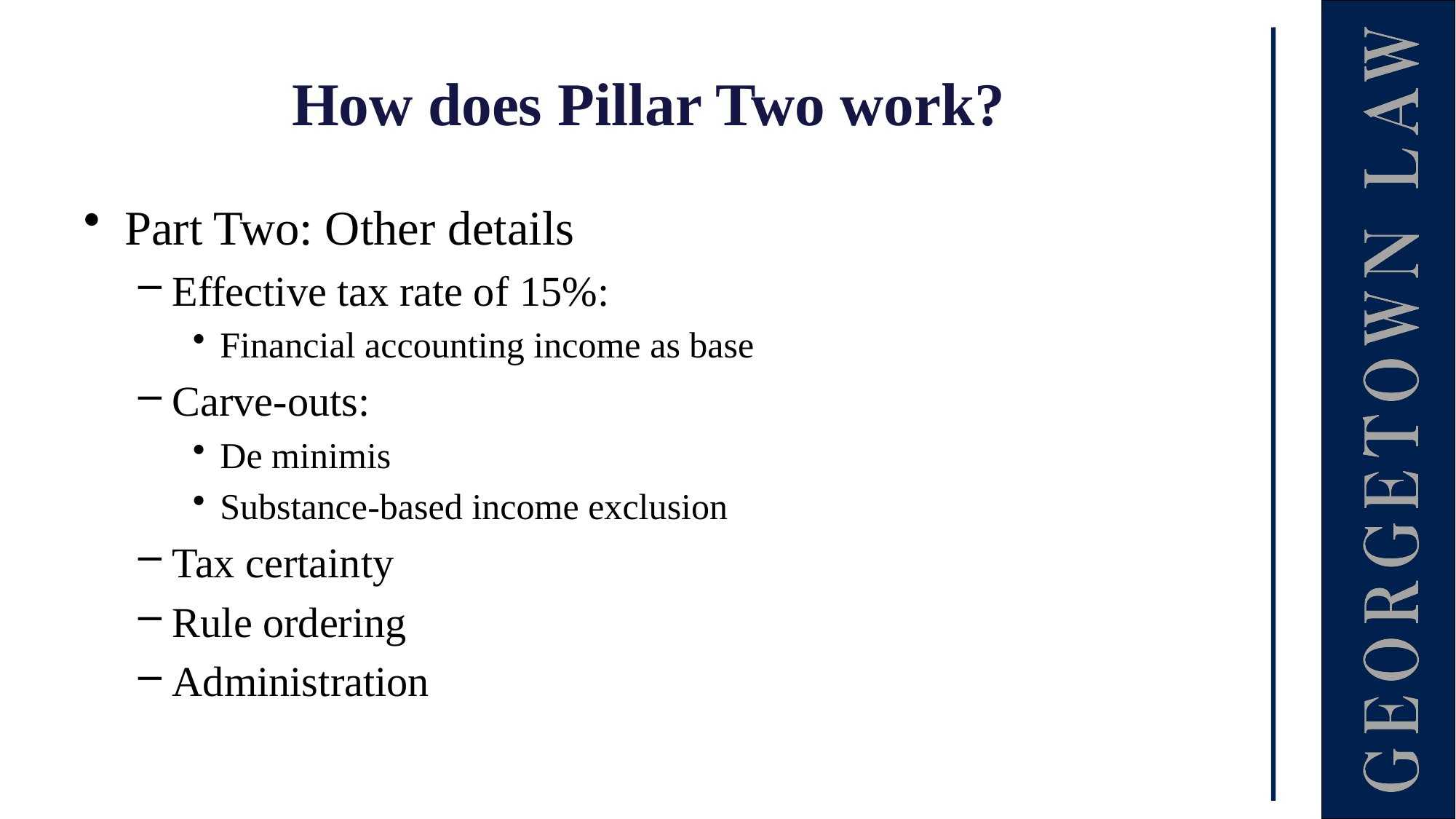

# How does Pillar Two work?
Part Two: Other details
Effective tax rate of 15%:
Financial accounting income as base
Carve-outs:
De minimis
Substance-based income exclusion
Tax certainty
Rule ordering
Administration